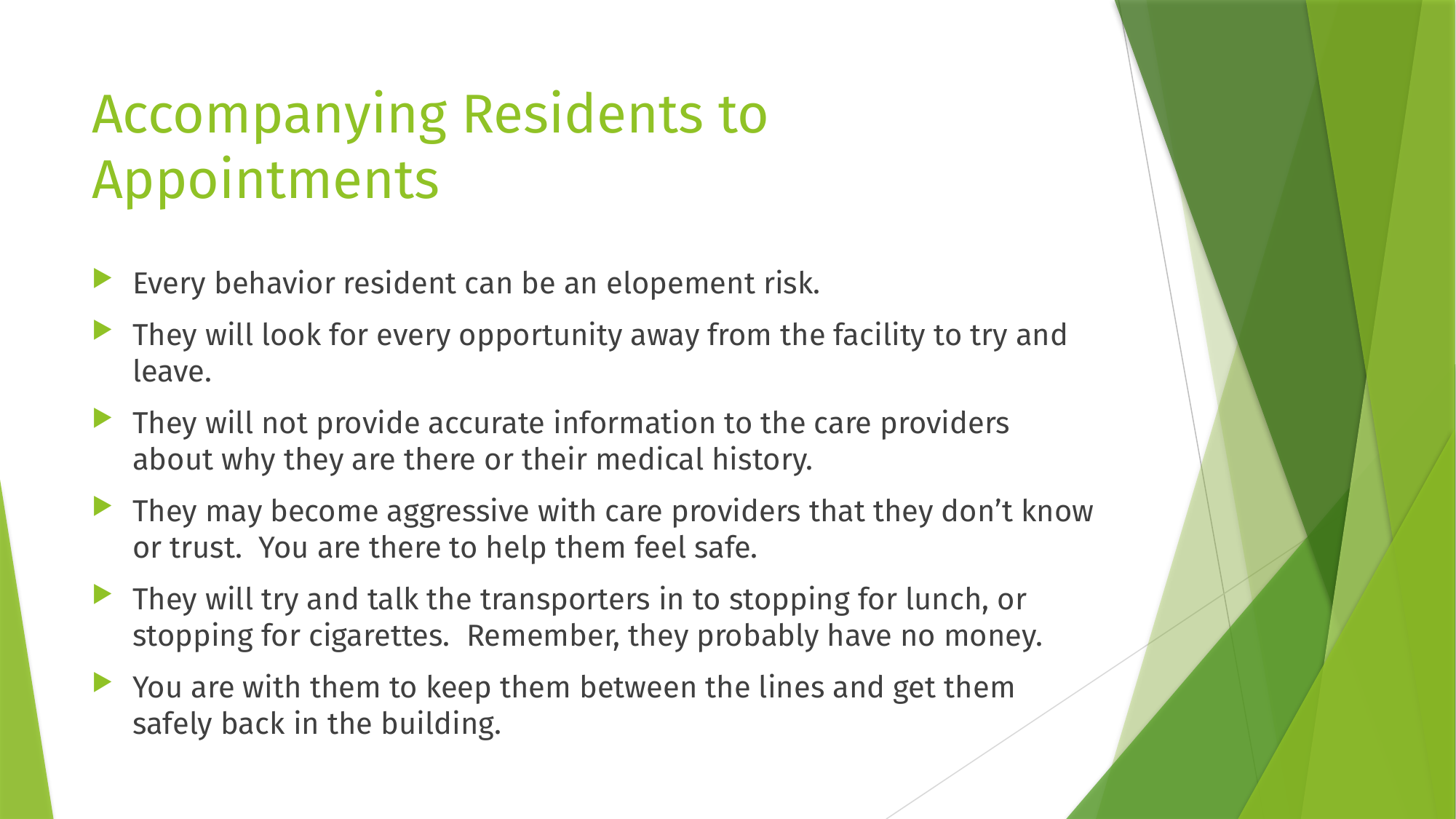

# Accompanying Residents to Appointments
Every behavior resident can be an elopement risk.
They will look for every opportunity away from the facility to try and leave.
They will not provide accurate information to the care providers about why they are there or their medical history.
They may become aggressive with care providers that they don’t know or trust.  You are there to help them feel safe.
They will try and talk the transporters in to stopping for lunch, or stopping for cigarettes.  Remember, they probably have no money.
You are with them to keep them between the lines and get them safely back in the building.